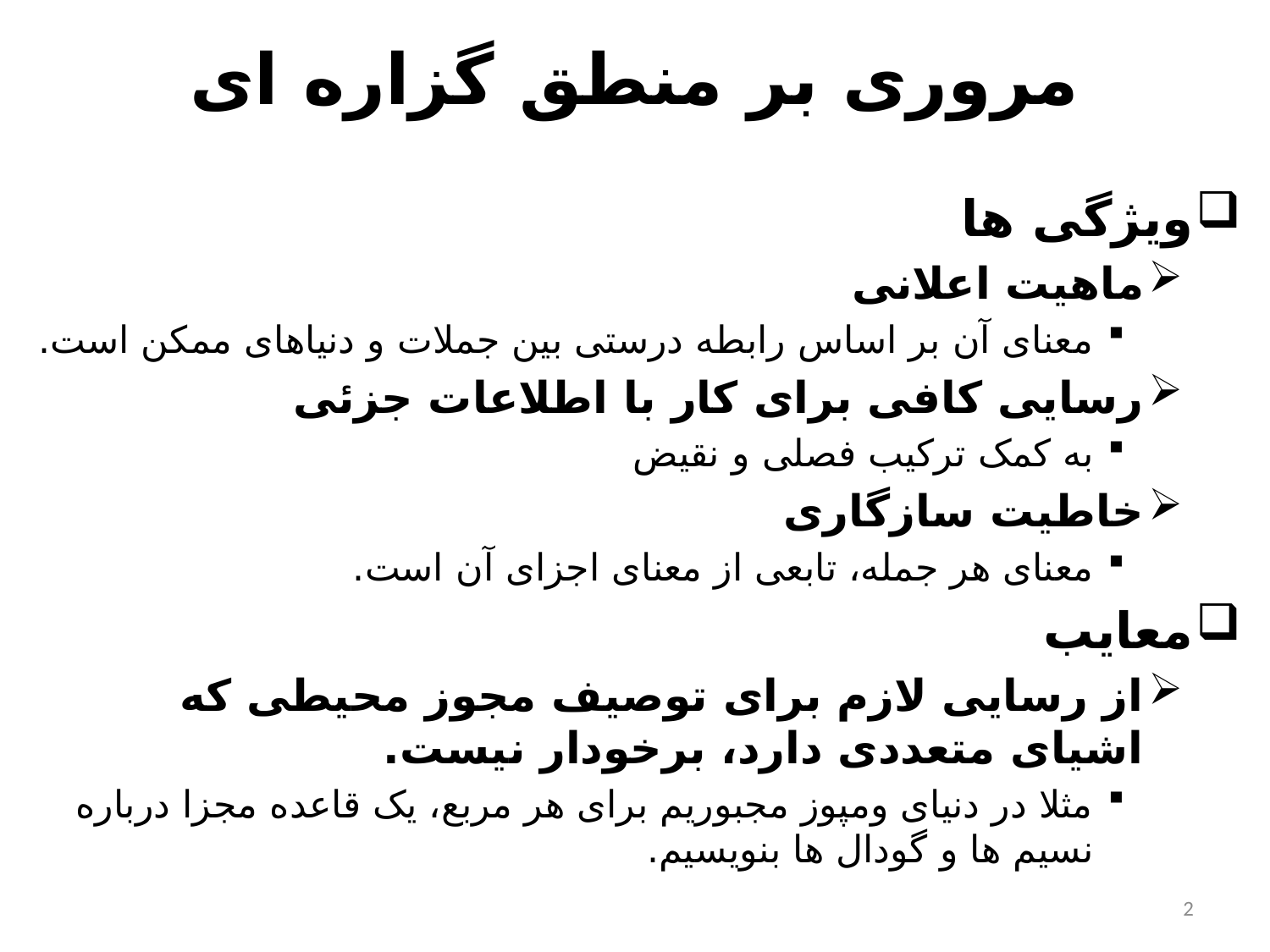

# مروری بر منطق گزاره ای
ویژگی ها
ماهیت اعلانی
معنای آن بر اساس رابطه درستی بین جملات و دنیاهای ممکن است.
رسایی کافی برای کار با اطلاعات جزئی
به کمک ترکيب فصلی و نقیض
خاطيت سازگاری
معنای هر جمله، تابعی از معنای اجزای آن است.
معایب
از رسایی لازم برای توصیف مجوز محیطی که اشیای متعددی دارد، برخودار نیست.
مثلا در دنیای ومپوز مجبوریم برای هر مربع، یک قاعده مجزا درباره نسیم ها و گودال ها بنویسیم.

2